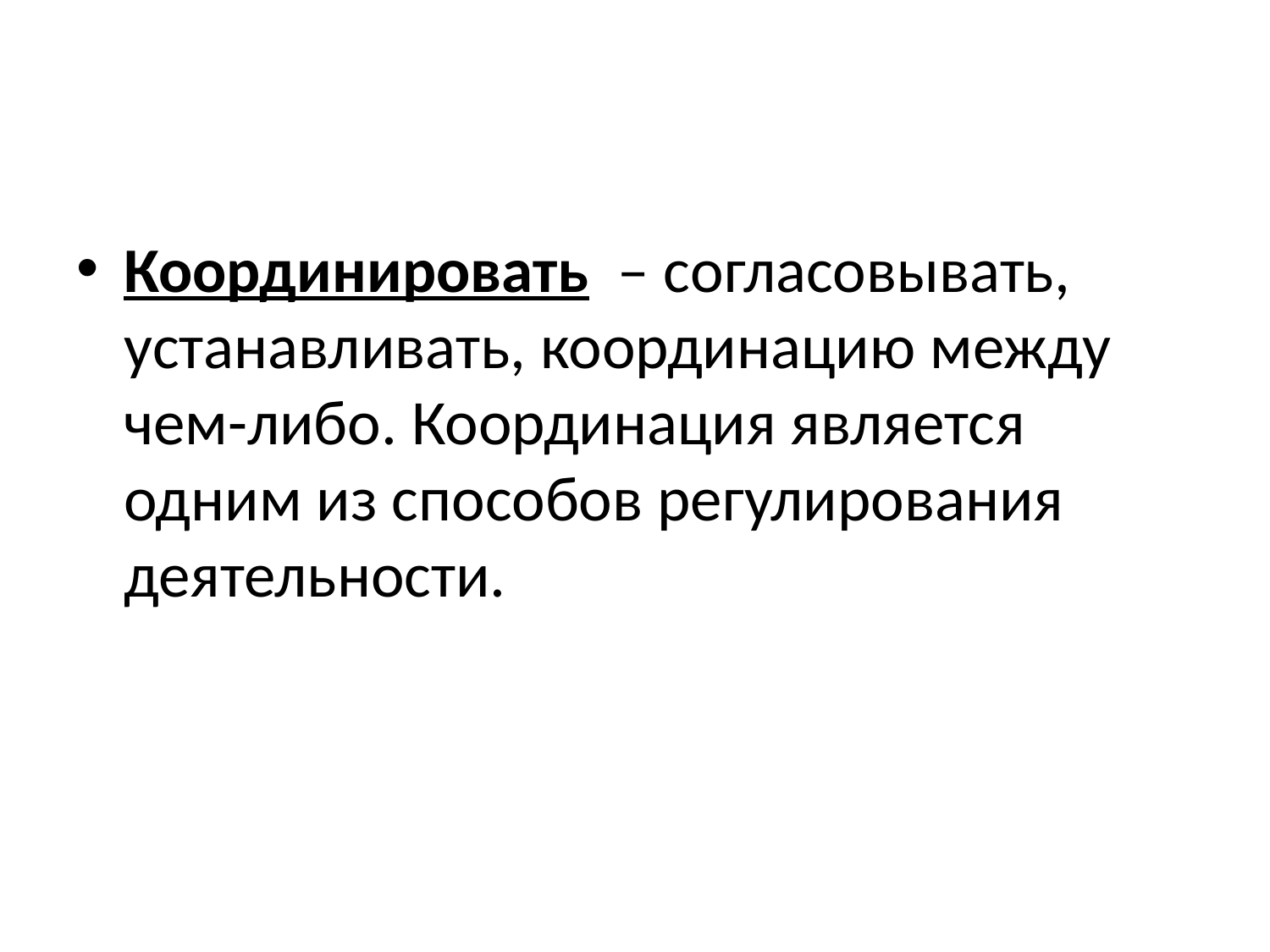

#
Координировать  – согласовывать, устанавливать, координацию между чем-либо. Координация является одним из способов регулирования деятельности.